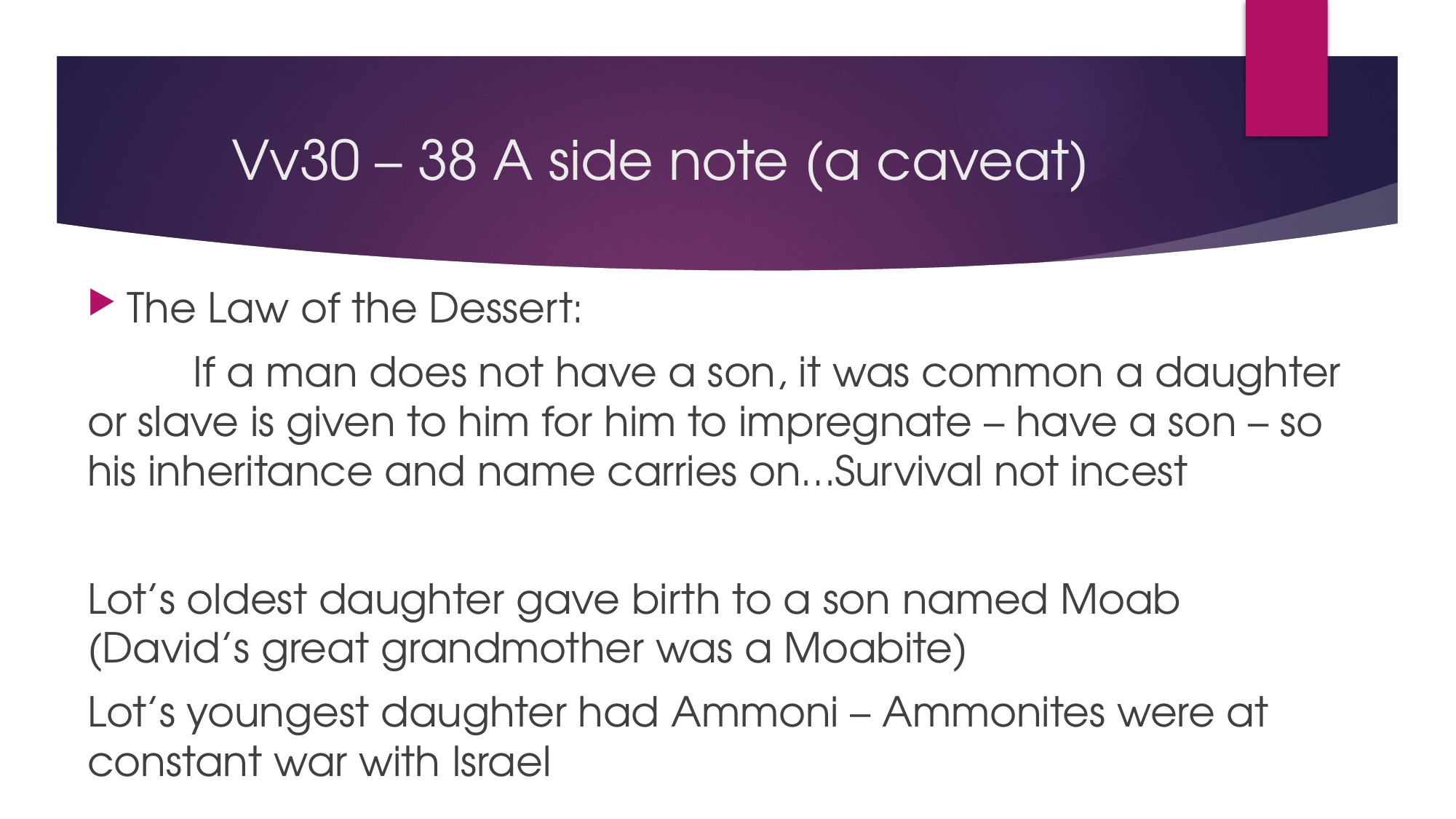

# Vv30 – 38 A side note (a caveat)
The Law of the Dessert:
	If a man does not have a son, it was common a daughter or slave is given to him for him to impregnate – have a son – so his inheritance and name carries on…Survival not incest

Lot’s oldest daughter gave birth to a son named Moab (David’s great grandmother was a Moabite)
Lot’s youngest daughter had Ammoni – Ammonites were at constant war with Israel